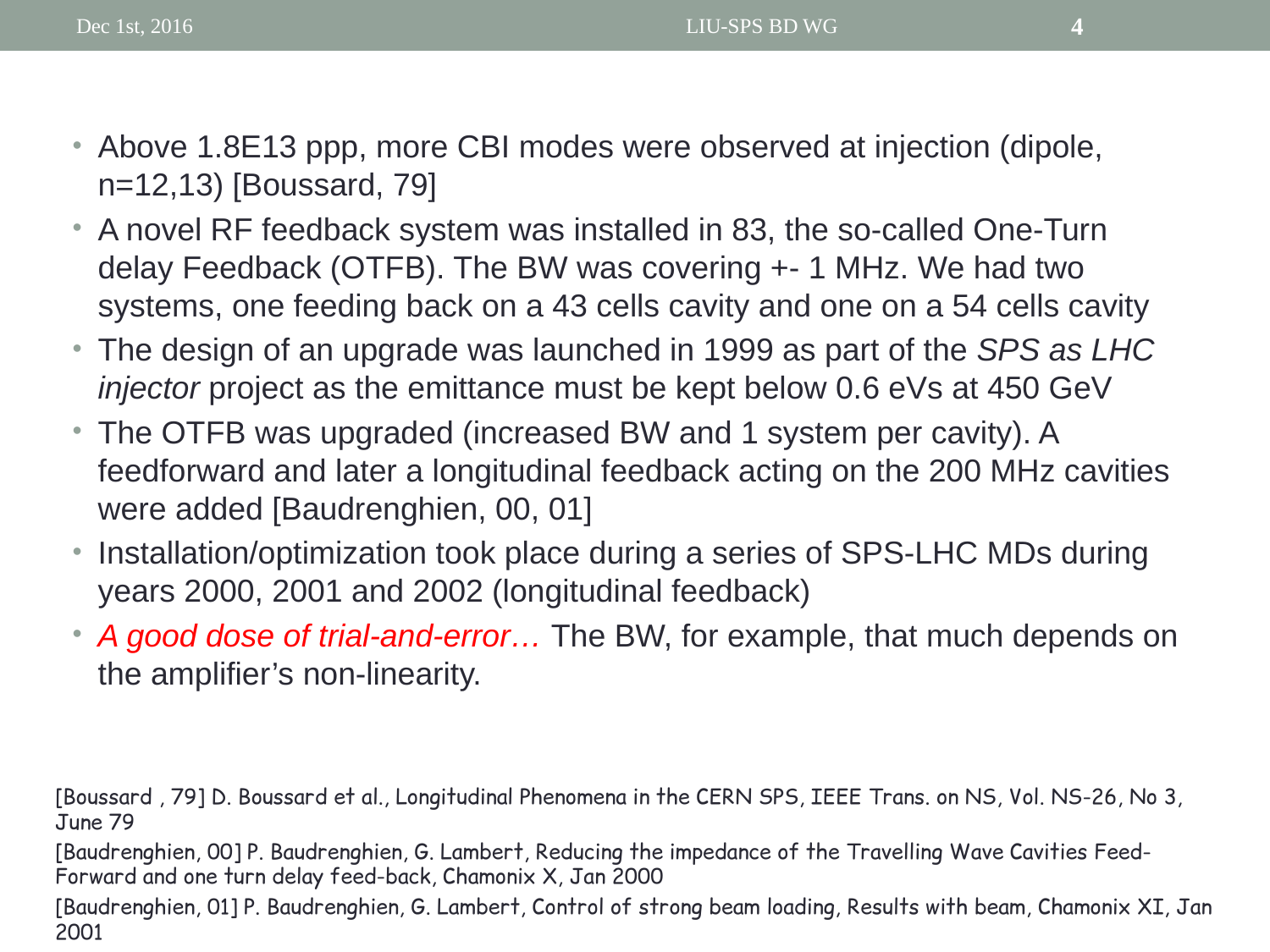

Dec 1st, 2016
LIU-SPS BD WG
4
#
Above 1.8E13 ppp, more CBI modes were observed at injection (dipole, n=12,13) [Boussard, 79]
A novel RF feedback system was installed in 83, the so-called One-Turn delay Feedback (OTFB). The BW was covering +- 1 MHz. We had two systems, one feeding back on a 43 cells cavity and one on a 54 cells cavity
The design of an upgrade was launched in 1999 as part of the SPS as LHC injector project as the emittance must be kept below 0.6 eVs at 450 GeV
The OTFB was upgraded (increased BW and 1 system per cavity). A feedforward and later a longitudinal feedback acting on the 200 MHz cavities were added [Baudrenghien, 00, 01]
Installation/optimization took place during a series of SPS-LHC MDs during years 2000, 2001 and 2002 (longitudinal feedback)
A good dose of trial-and-error… The BW, for example, that much depends on the amplifier’s non-linearity.
[Boussard , 79] D. Boussard et al., Longitudinal Phenomena in the CERN SPS, IEEE Trans. on NS, Vol. NS-26, No 3, June 79
[Baudrenghien, 00] P. Baudrenghien, G. Lambert, Reducing the impedance of the Travelling Wave Cavities Feed-Forward and one turn delay feed-back, Chamonix X, Jan 2000
[Baudrenghien, 01] P. Baudrenghien, G. Lambert, Control of strong beam loading, Results with beam, Chamonix XI, Jan 2001